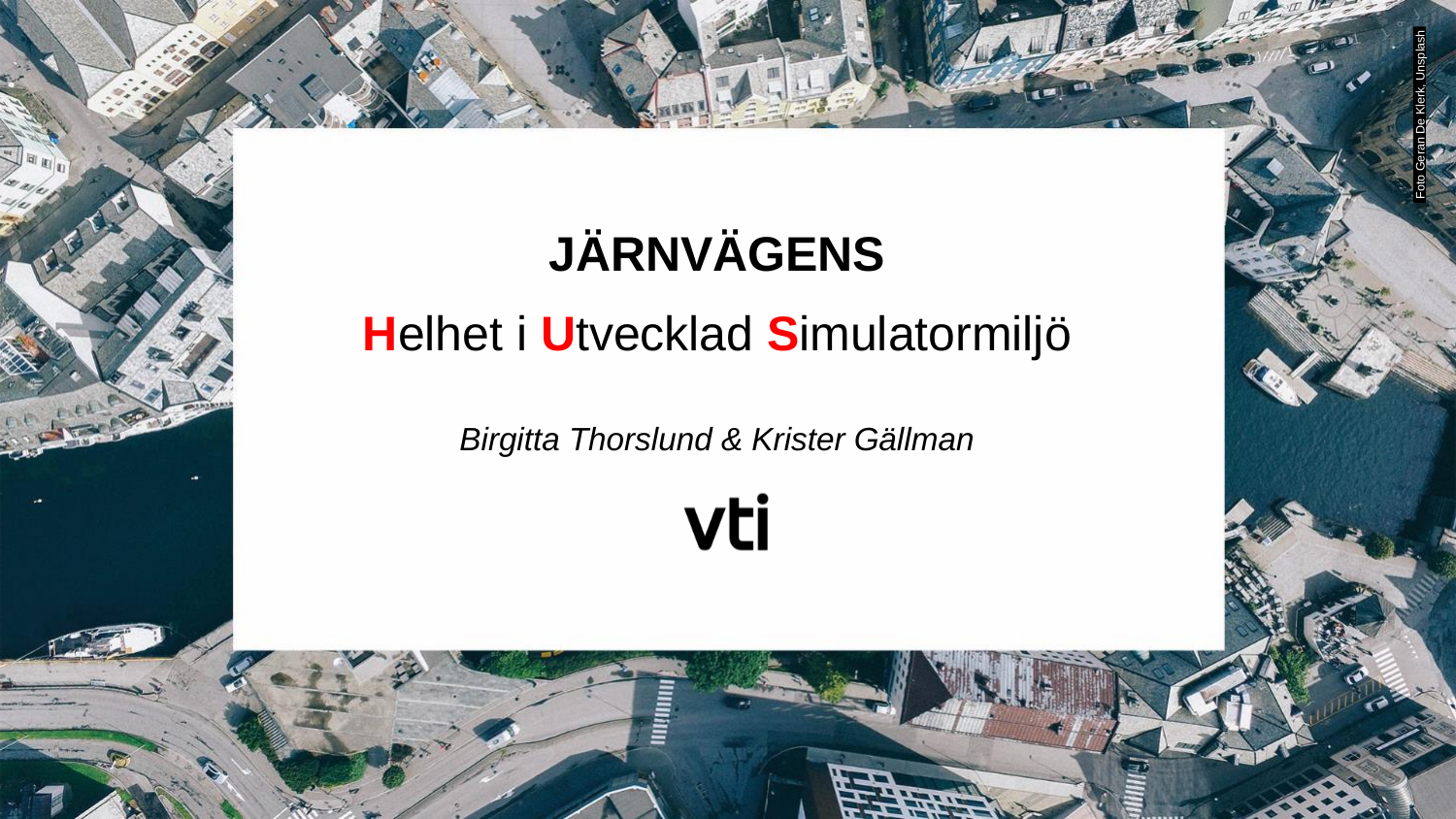

# Järnvägens
Helhet i Utvecklad Simulatormiljö

Birgitta Thorslund & Krister Gällman